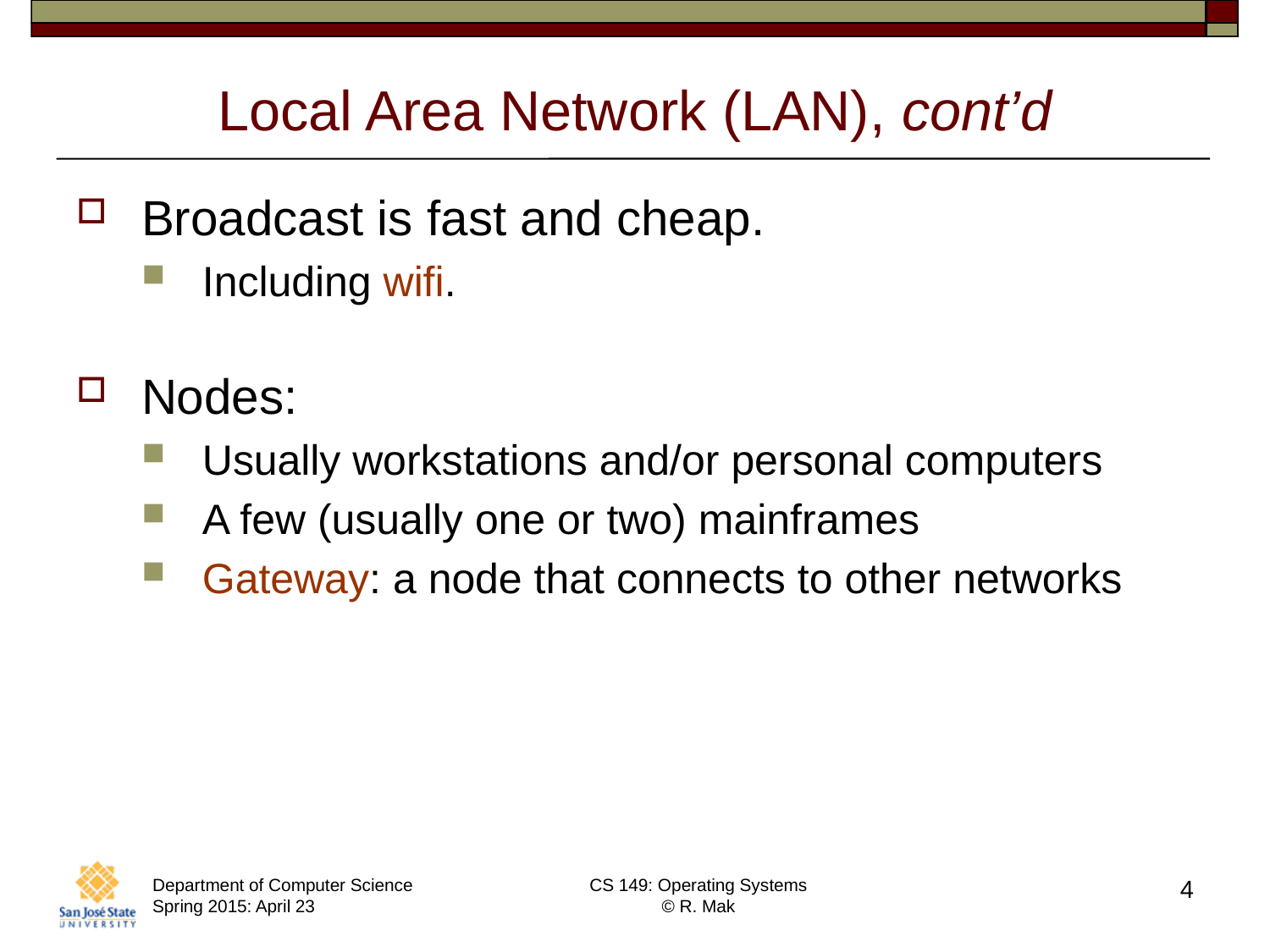

# Local Area Network (LAN), cont’d
Broadcast is fast and cheap.
Including wifi.

Nodes:
Usually workstations and/or personal computers
A few (usually one or two) mainframes
Gateway: a node that connects to other networks
Department of Computer Science Spring 2015: April 23
CS 149: Operating Systems
© R. Mak
4